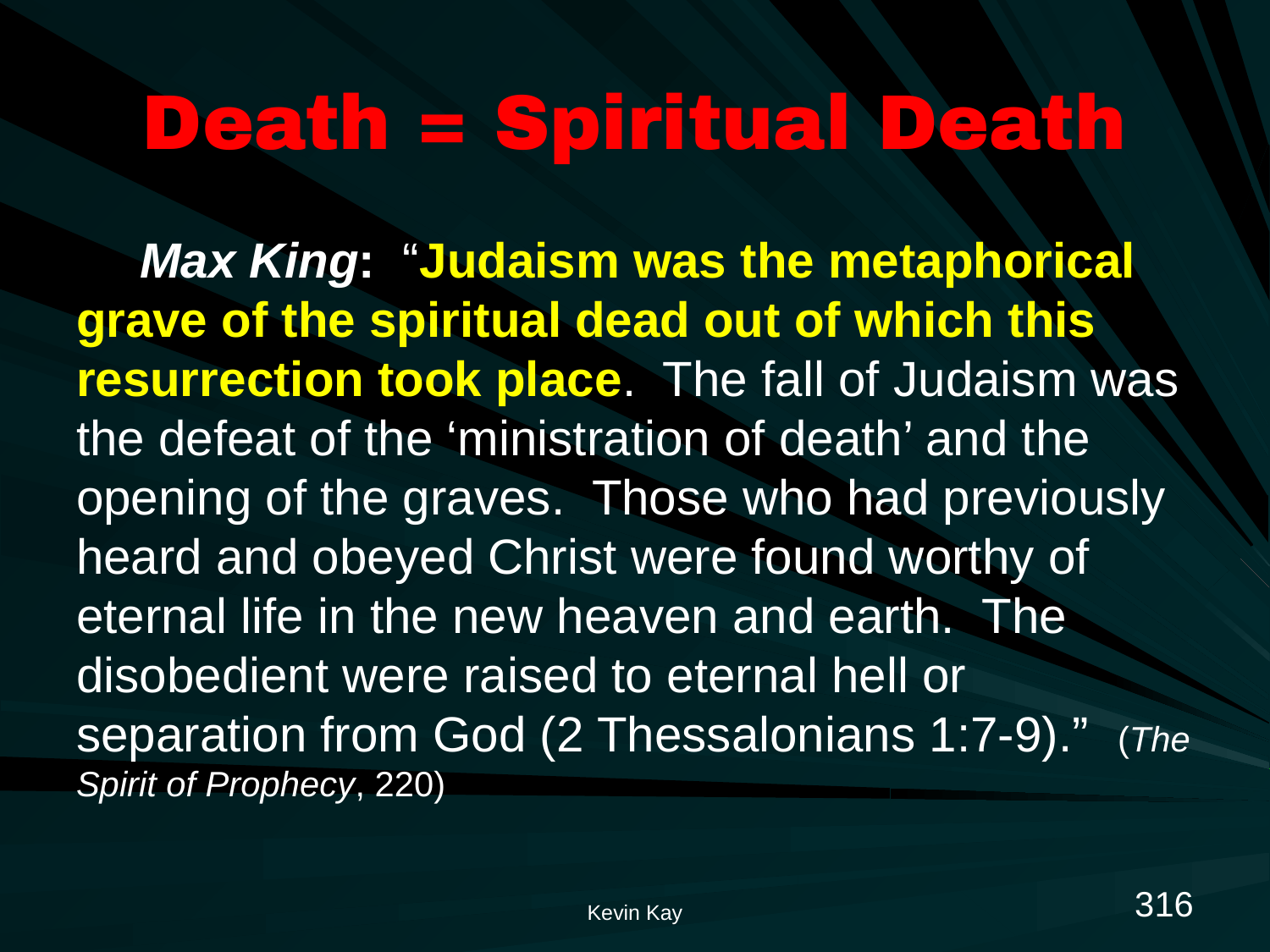

# Death = Spiritual Death
Max King:  “Judaism was the metaphorical grave of the spiritual dead out of which this resurrection took place.  The fall of Judaism was the defeat of the ‘ministration of death’ and the opening of the graves.  Those who had previously heard and obeyed Christ were found worthy of eternal life in the new heaven and earth.  The disobedient were raised to eternal hell or separation from God (2 Thessalonians 1:7-9).”  (The Spirit of Prophecy, 220)
316
Kevin Kay